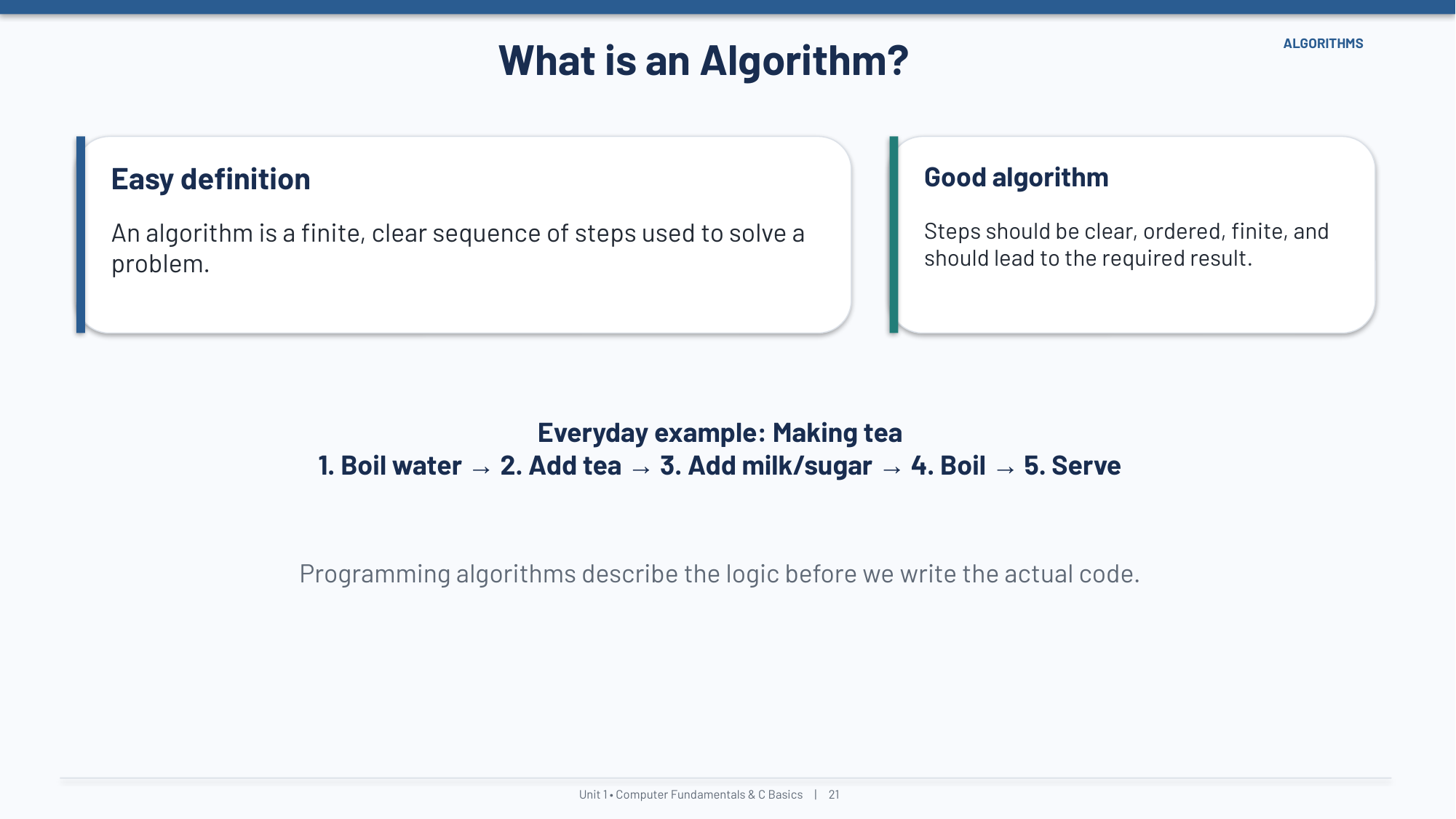

What is an Algorithm?
ALGORITHMS

Easy definition
Good algorithm
An algorithm is a finite, clear sequence of steps used to solve a problem.
Steps should be clear, ordered, finite, and should lead to the required result.
Everyday example: Making tea
1. Boil water → 2. Add tea → 3. Add milk/sugar → 4. Boil → 5. Serve
Programming algorithms describe the logic before we write the actual code.

Unit 1 • Computer Fundamentals & C Basics     |     21